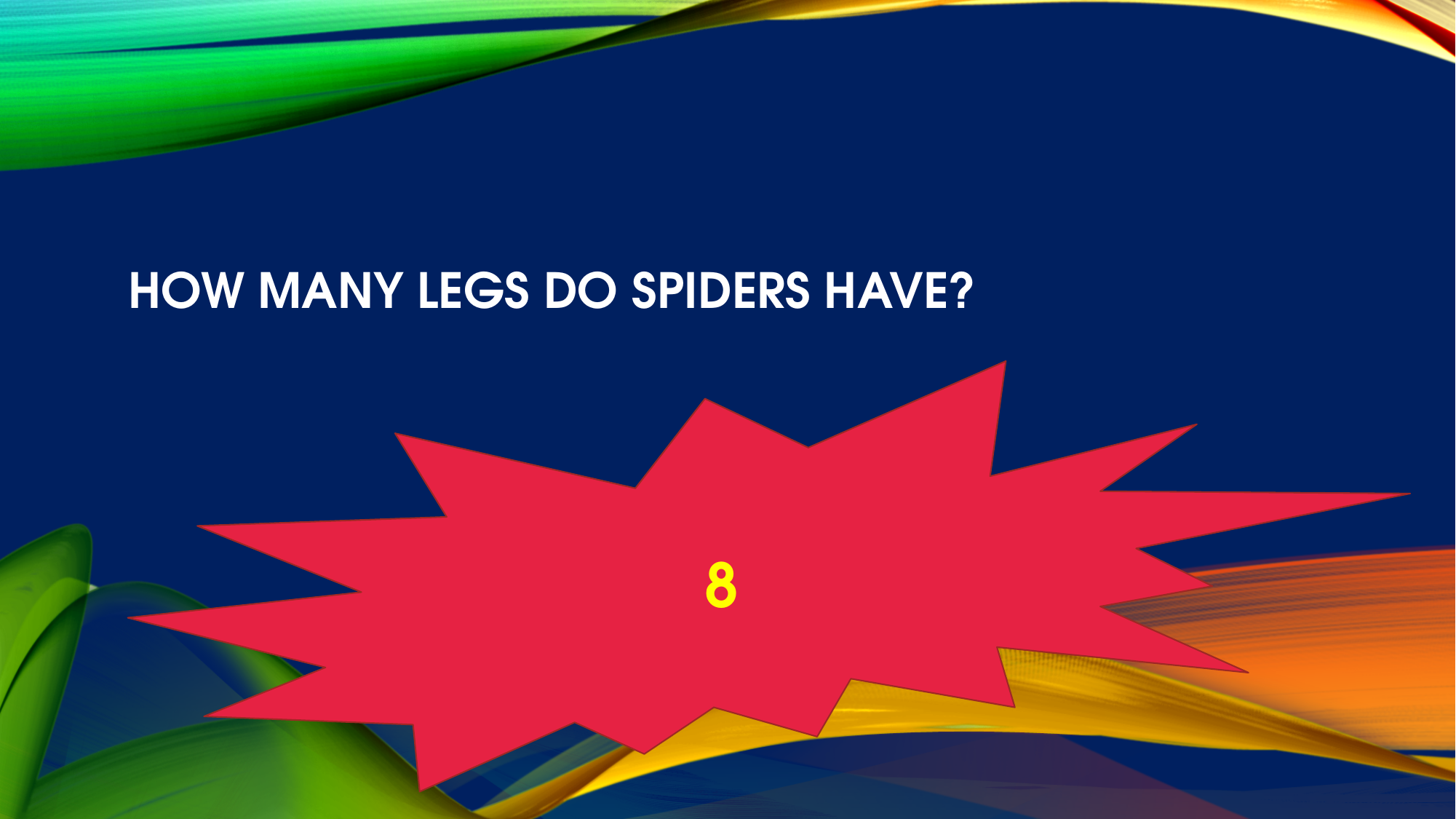

# how many legs do spiders have?
8